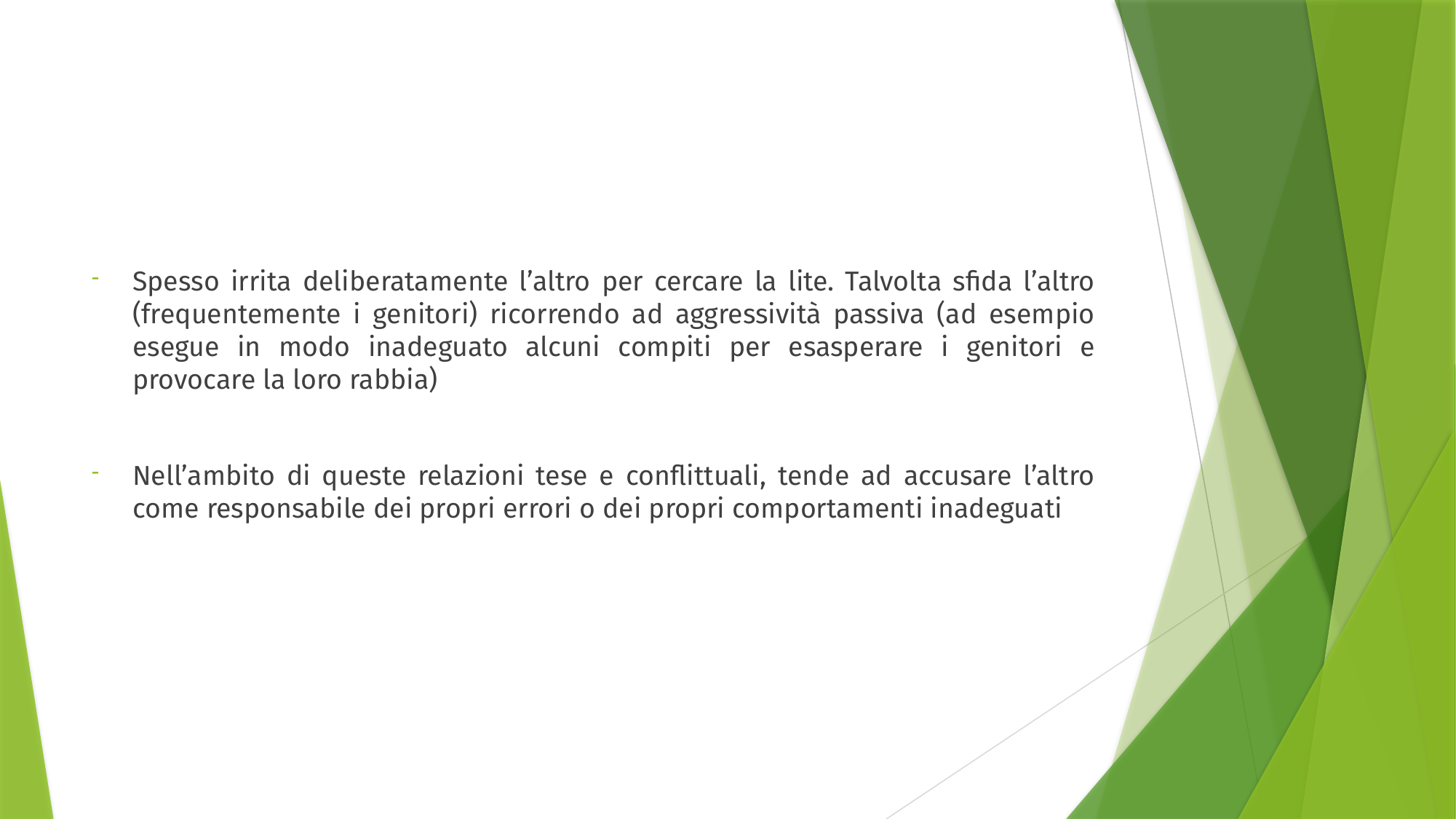

#
Spesso irrita deliberatamente l’altro per cercare la lite. Talvolta sfida l’altro (frequentemente i genitori) ricorrendo ad aggressività passiva (ad esempio esegue in modo inadeguato alcuni compiti per esasperare i genitori e provocare la loro rabbia)

Nell’ambito di queste relazioni tese e conflittuali, tende ad accusare l’altro come responsabile dei propri errori o dei propri comportamenti inadeguati